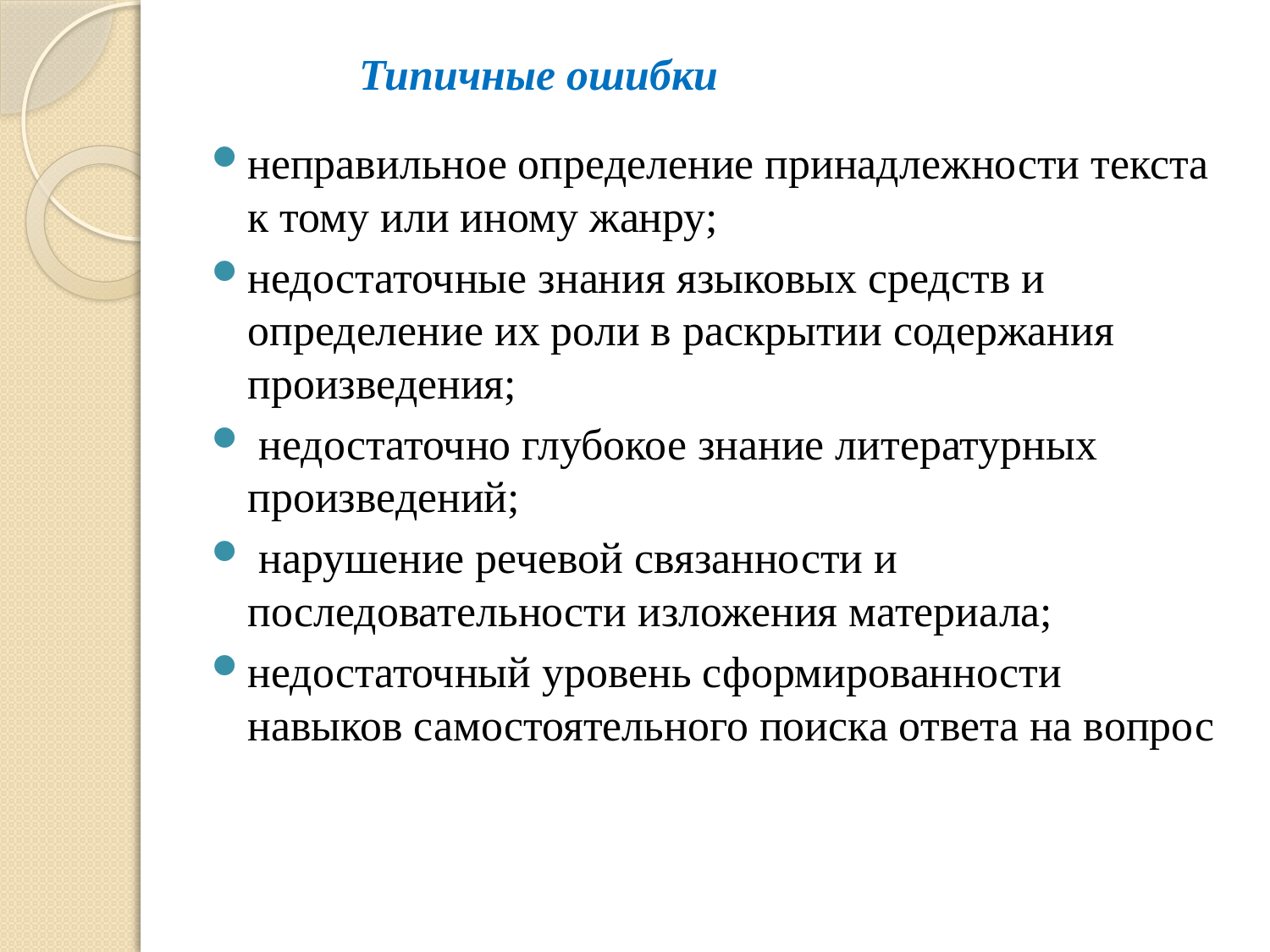

# Типичные ошибки
неправильное определение принадлежности текста к тому или иному жанру;
недостаточные знания языковых средств и определение их роли в раскрытии содержания произведения;
 недостаточно глубокое знание литературных произведений;
 нарушение речевой связанности и последовательности изложения материала;
недостаточный уровень сформированности навыков самостоятельного поиска ответа на вопрос